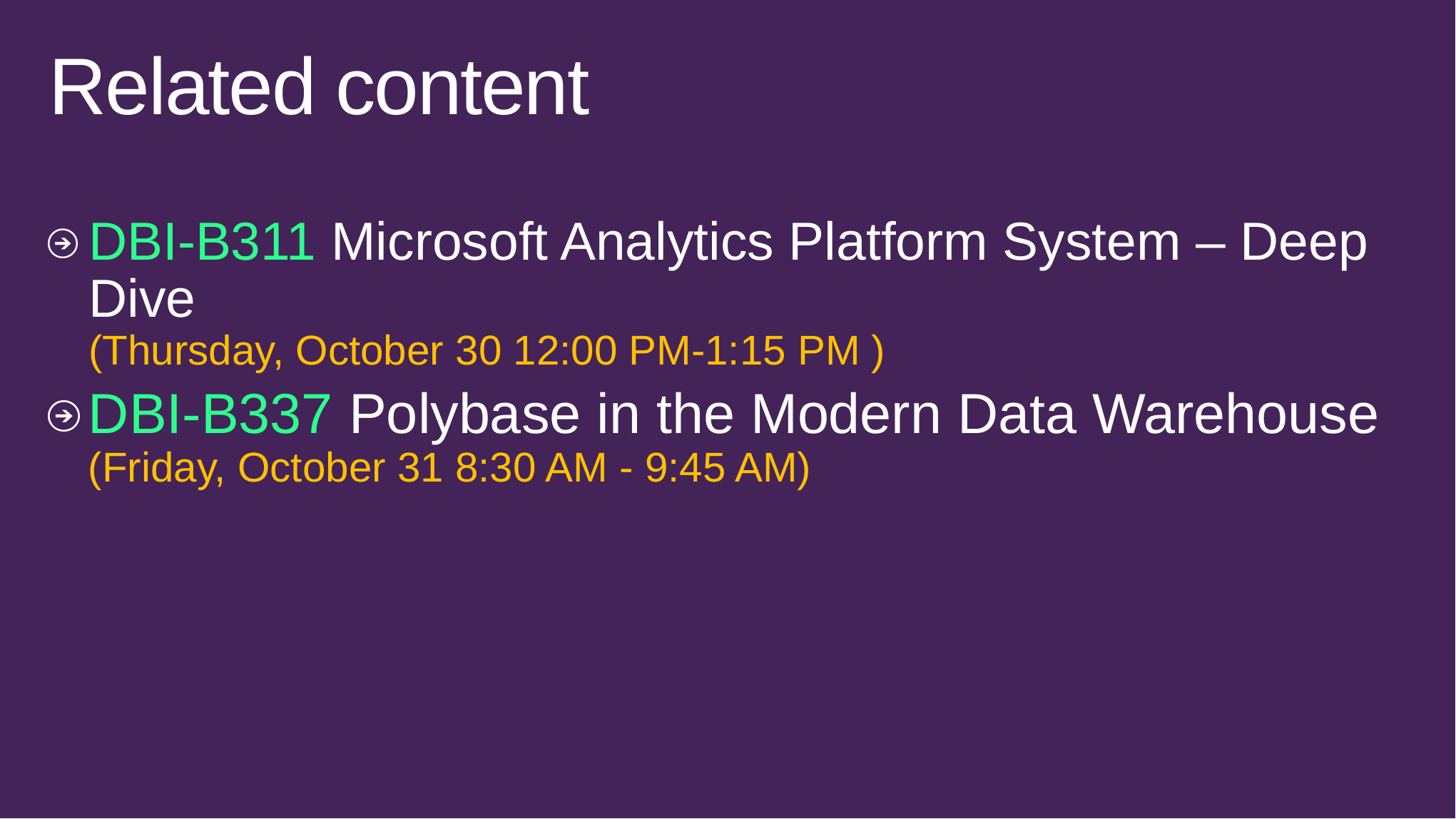

# Related content
DBI-B311 Microsoft Analytics Platform System – Deep Dive
(Thursday, October 30 12:00 PM-1:15 PM )
DBI-B337 Polybase in the Modern Data Warehouse
(Friday, October 31 8:30 AM - 9:45 AM)